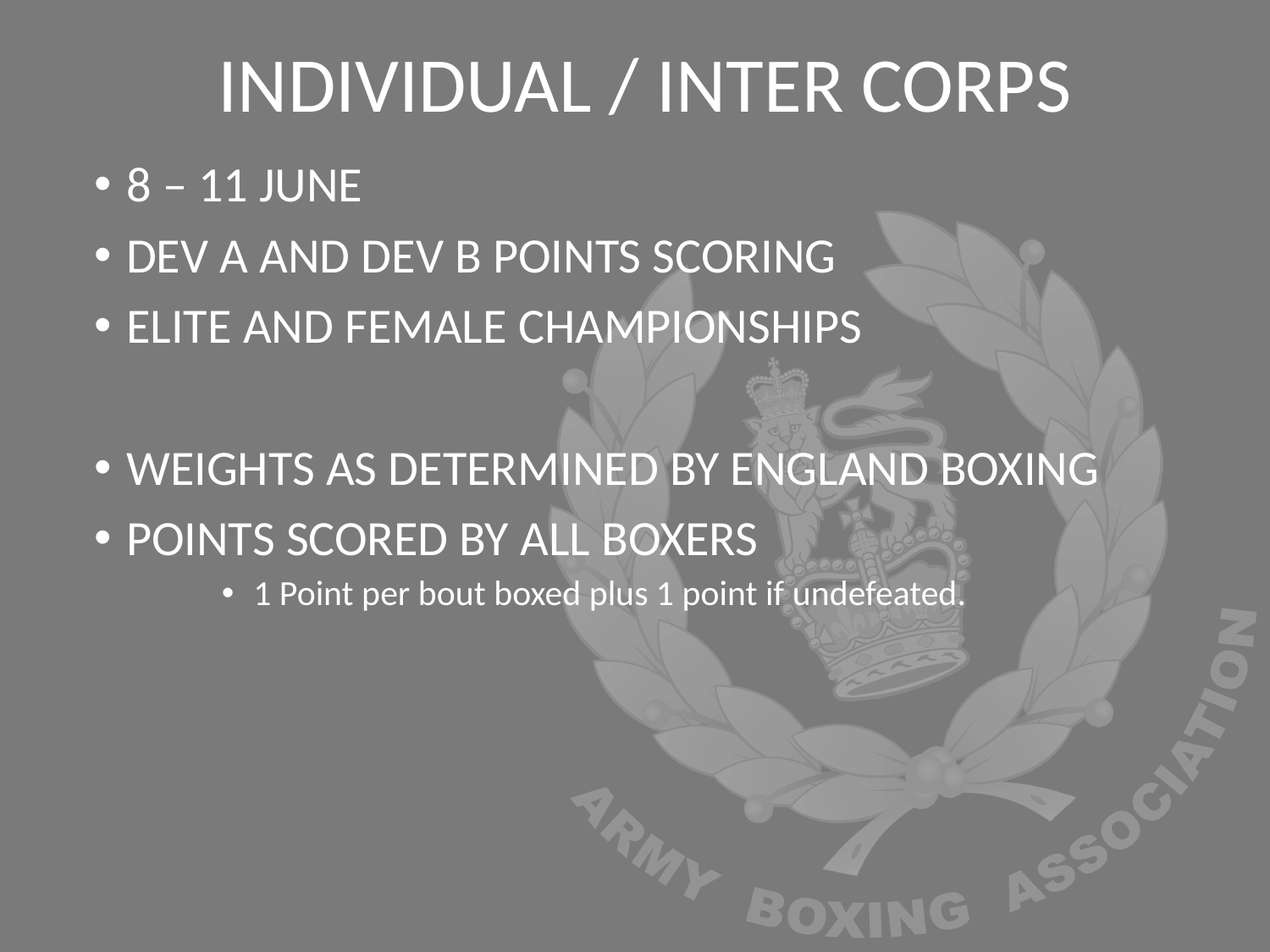

# INDIVIDUAL / INTER CORPS
8 – 11 JUNE
DEV A AND DEV B POINTS SCORING
ELITE AND FEMALE CHAMPIONSHIPS

WEIGHTS AS DETERMINED BY ENGLAND BOXING
POINTS SCORED BY ALL BOXERS
1 Point per bout boxed plus 1 point if undefeated.